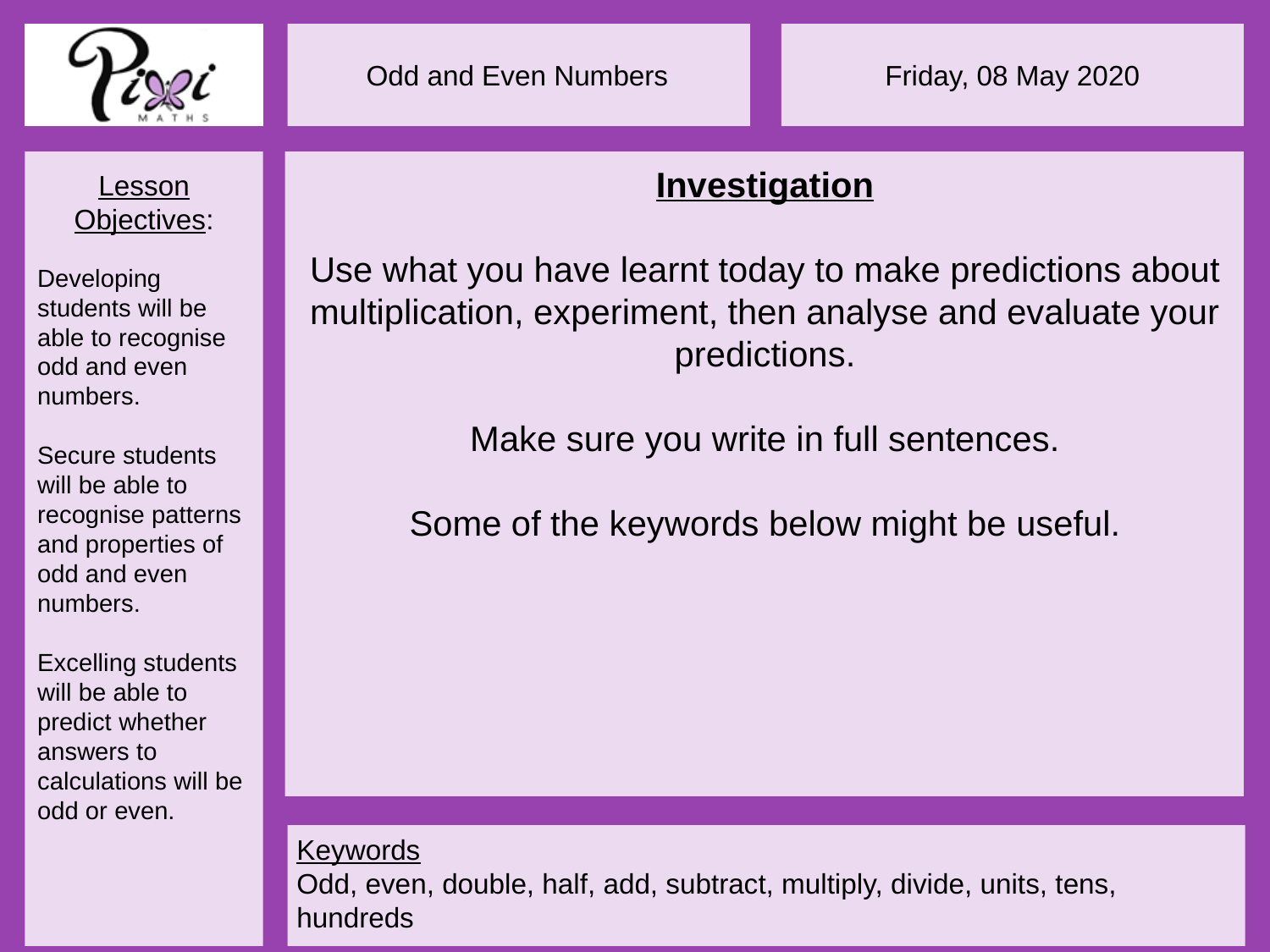

Investigation

Use what you have learnt today to make predictions about multiplication, experiment, then analyse and evaluate your predictions.

Make sure you write in full sentences.

Some of the keywords below might be useful.